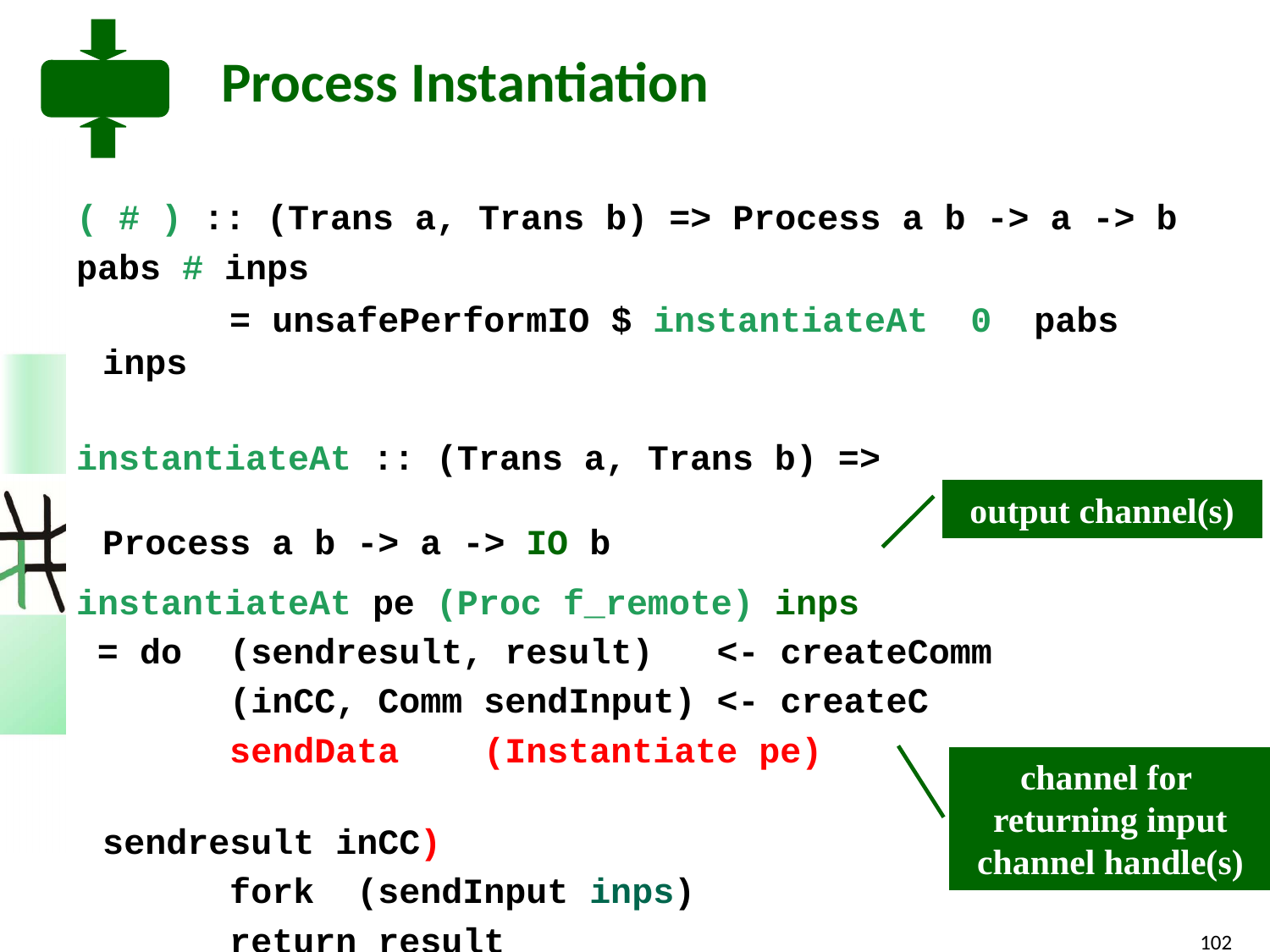

# Process Instantiation

 ( # ) :: (Trans a, Trans b) => Process a b -> a -> b
 pabs # inps
		= unsafePerformIO $ instantiateAt  0  pabs inps

 instantiateAt :: (Trans a, Trans b) =>
								 Int -> Process a b -> a -> IO b
 instantiateAt pe (Proc f_remote) inps
  = do	(sendresult, result)   <- createComm
     	(inCC, Comm sendInput) <- createC
       	sendData	(Instantiate pe)
							  	(f_remote sendresult inCC)
       	fork  (sendInput inps)
      	return result

output channel(s)
channel for
returning input channel handle(s)
102